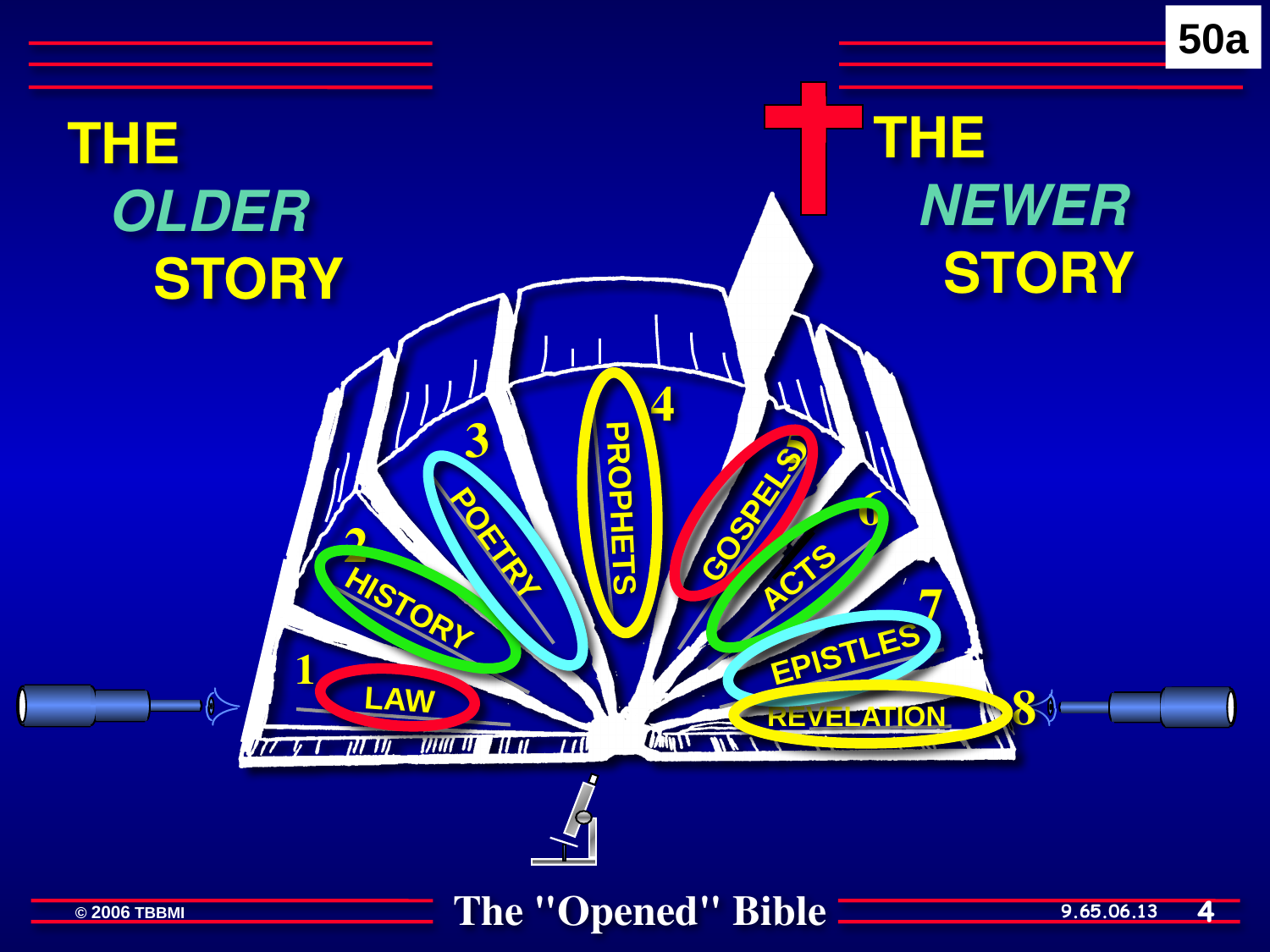

50a

THE               NEWER   STORY
THE                 OLDER      STORY

GOSPELS

PROPHETS

ACTS
POETRY

HISTORY
EPISTLES

LAW
REVELATION

4
3
5

6

2

7

1
8

4
13